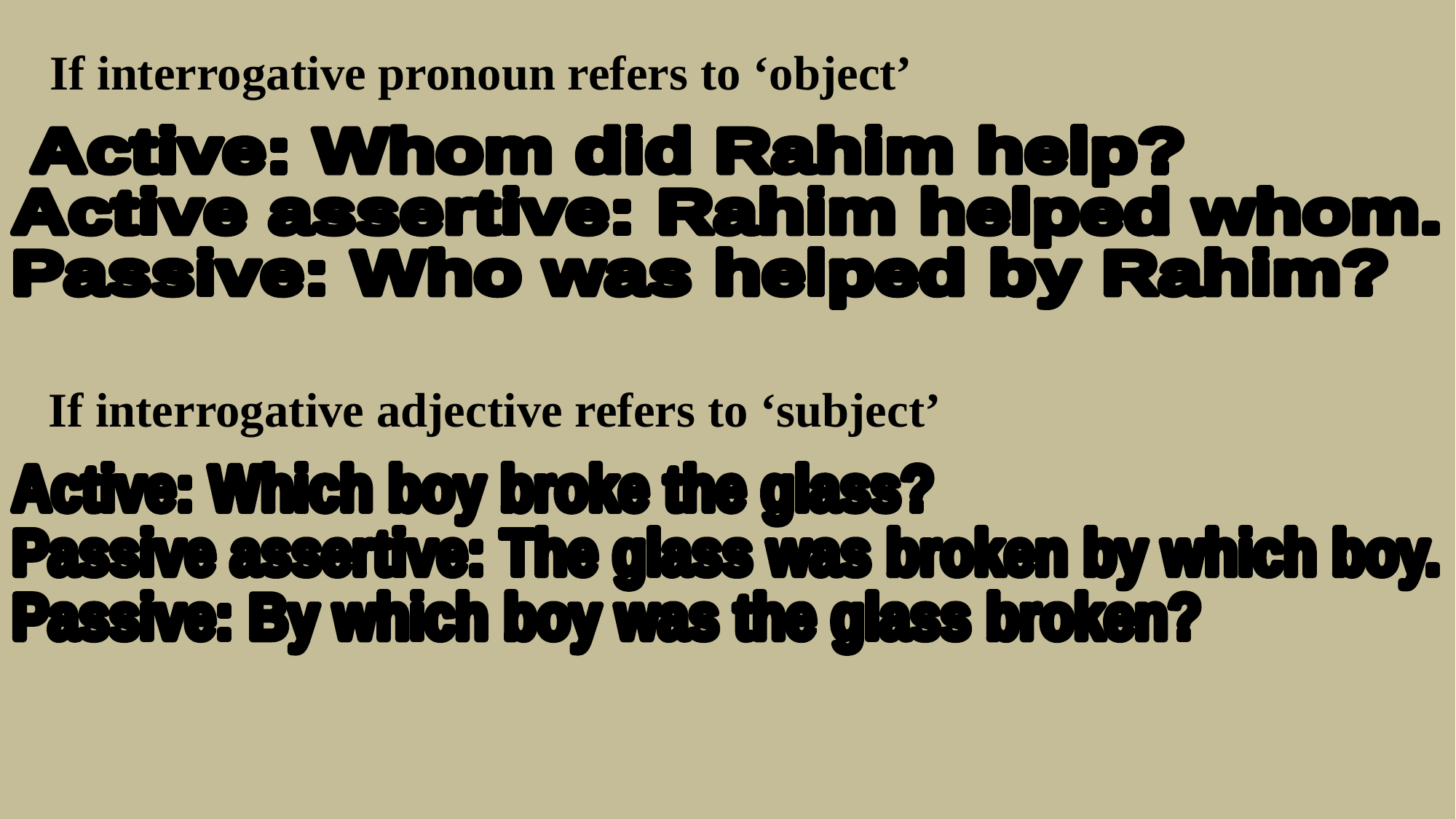

If interrogative pronoun refers to ‘object’
 Active		: Whom did Rahim help?
Active assertive	: Rahim helped whom.
Passive		: Who was helped by Rahim?
If interrogative adjective refers to ‘subject’
Active		: Which boy broke the glass?
Passive assertive	: The glass was broken by which boy.
Passive		: By which boy was the glass broken?